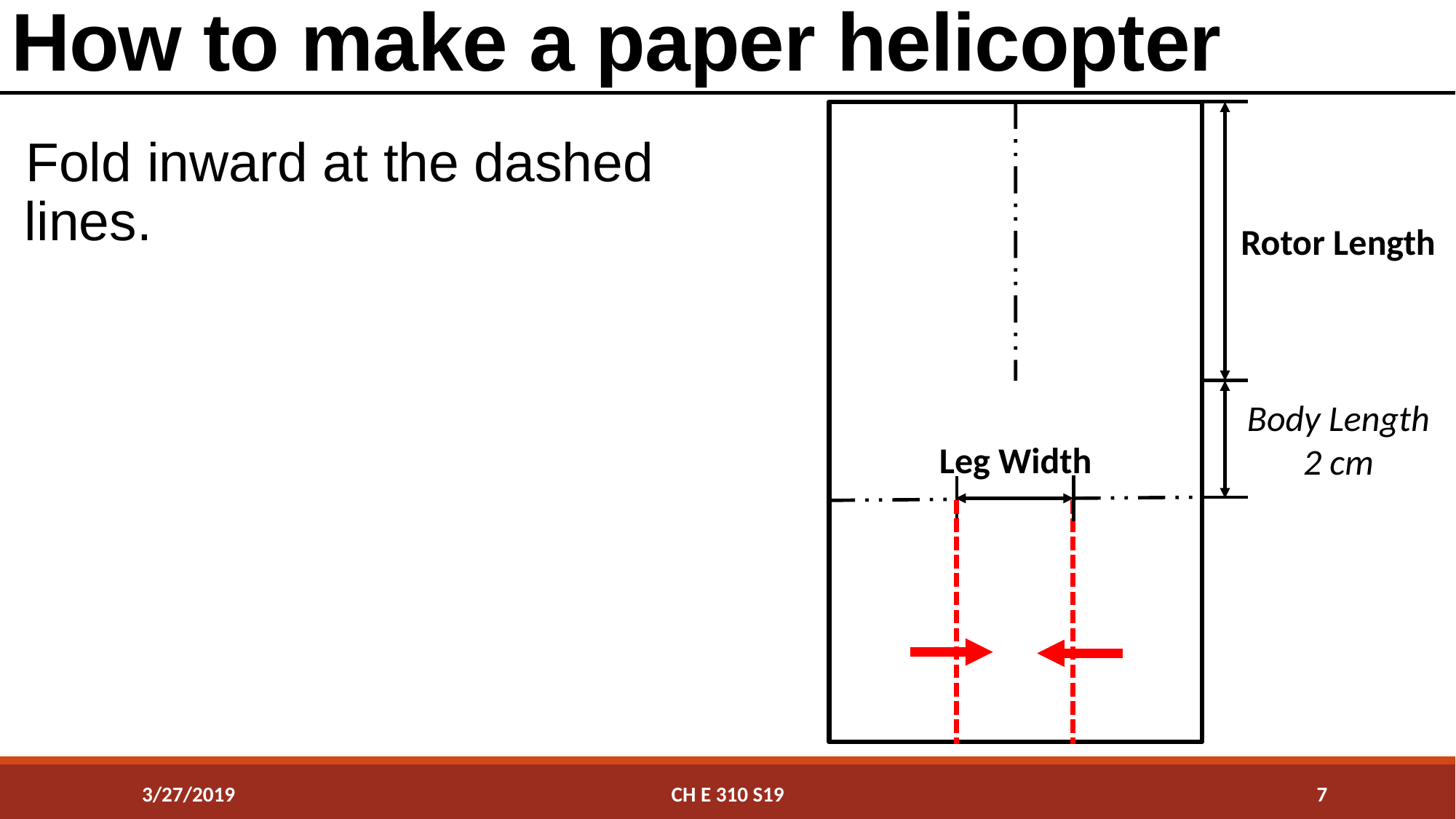

# How to make a paper helicopter

Fold inward at the dashed lines.

Rotor Length
Body Length
2 cm
Leg Width
3/27/2019
CH E 310 S19
7